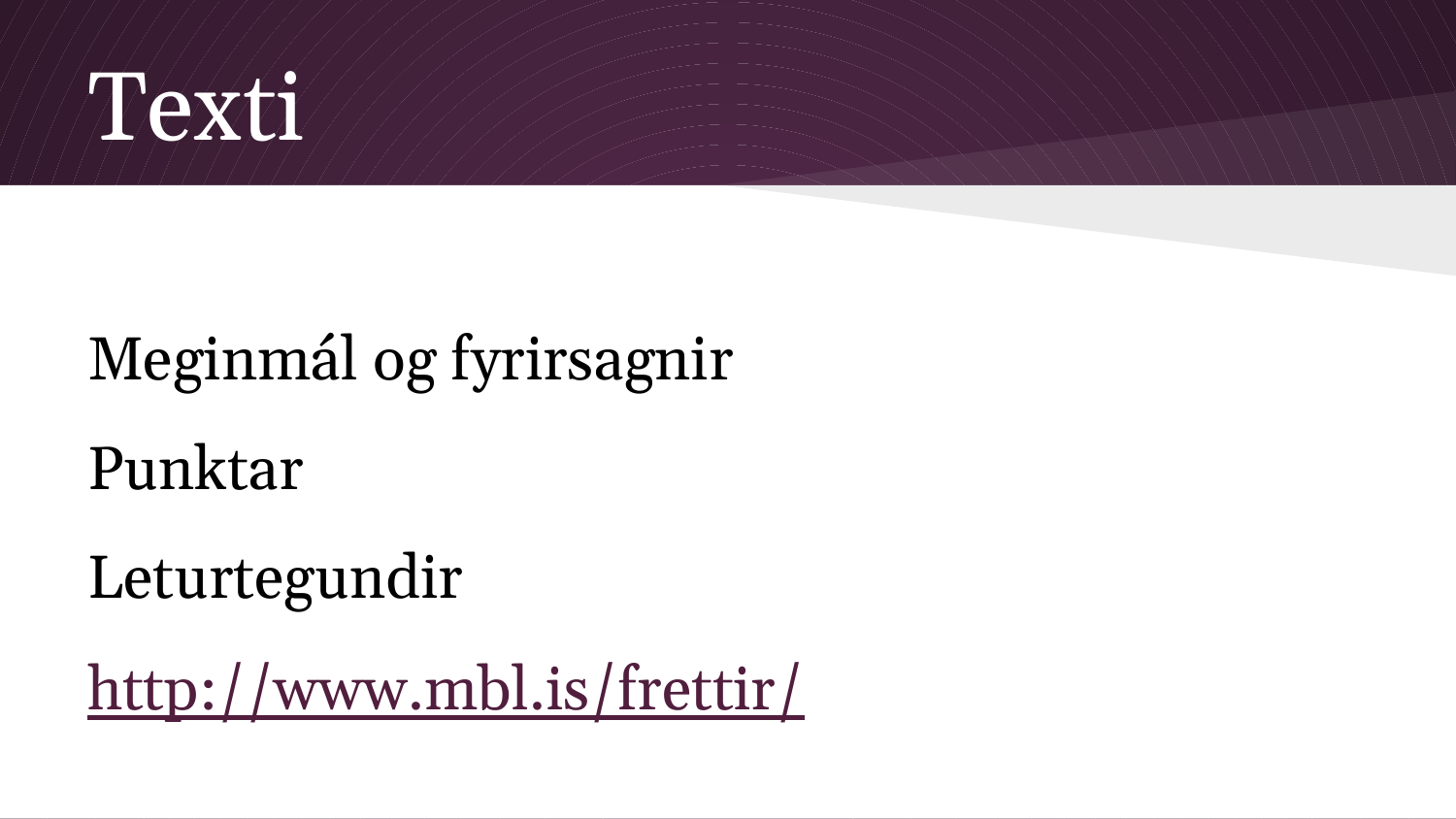

# Texti
Meginmál og fyrirsagnir
Punktar
Leturtegundir
http://www.mbl.is/frettir/